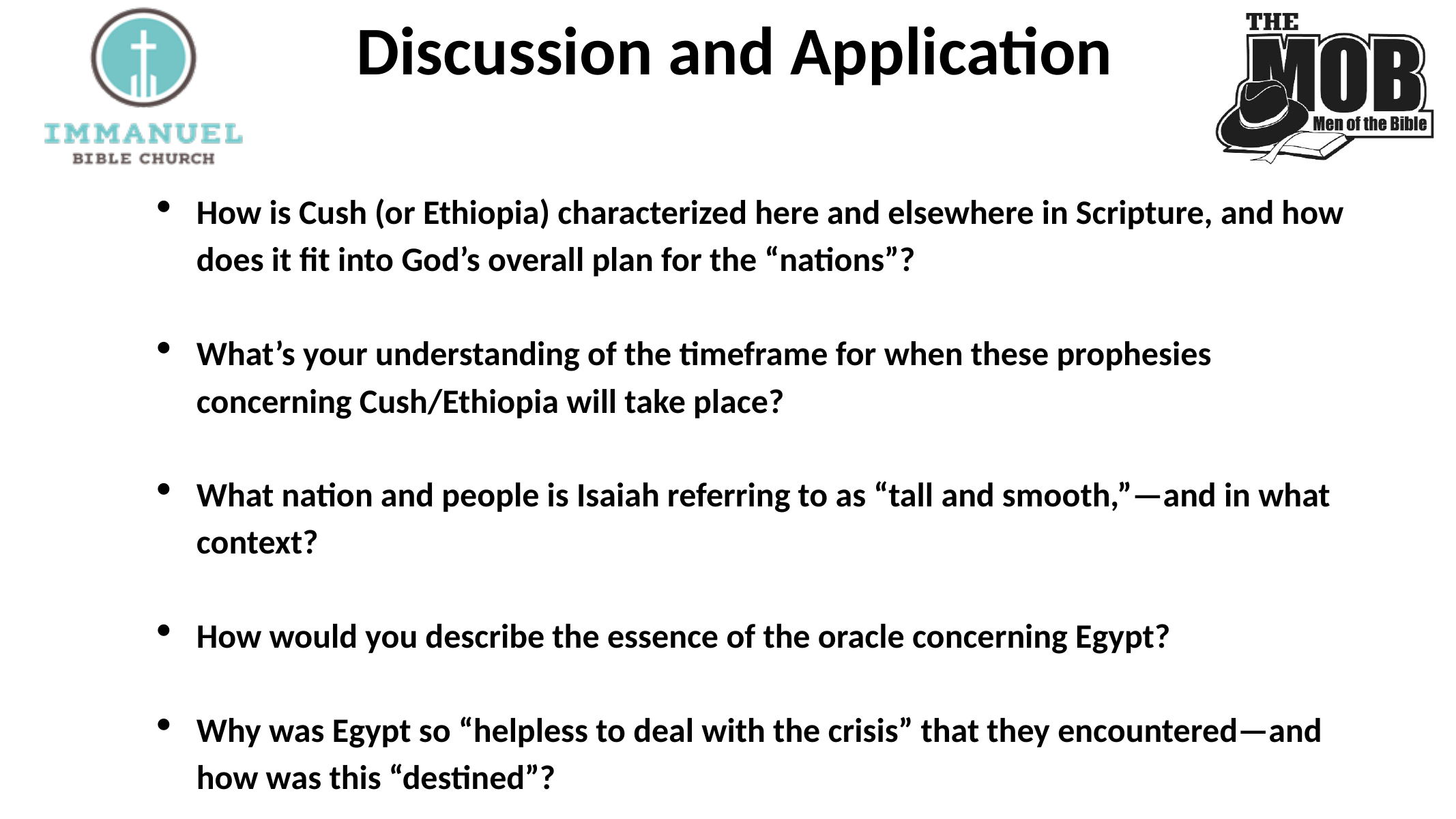

Discussion and Application
How is Cush (or Ethiopia) characterized here and elsewhere in Scripture, and how does it fit into God’s overall plan for the “nations”?

What’s your understanding of the timeframe for when these prophesies concerning Cush/Ethiopia will take place?

What nation and people is Isaiah referring to as “tall and smooth,”—and in what context?

How would you describe the essence of the oracle concerning Egypt?

Why was Egypt so “helpless to deal with the crisis” that they encountered—and how was this “destined”?